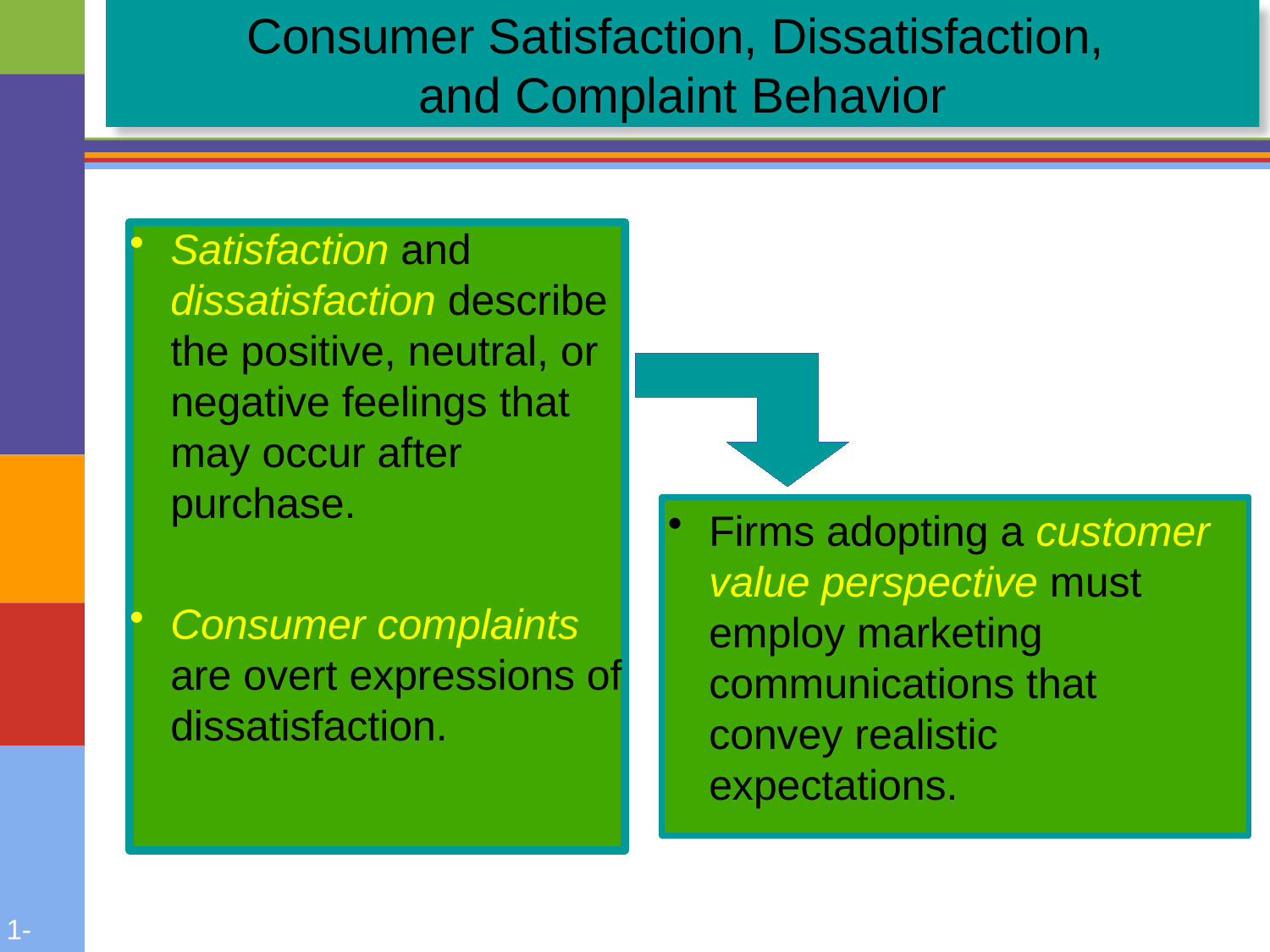

# Consumer Satisfaction, Dissatisfaction, and Complaint Behavior
Satisfaction and dissatisfaction describe the positive, neutral, or negative feelings that may occur after purchase.

Consumer complaints are overt expressions of dissatisfaction.

Firms adopting a customer value perspective must employ marketing communications that convey realistic expectations.